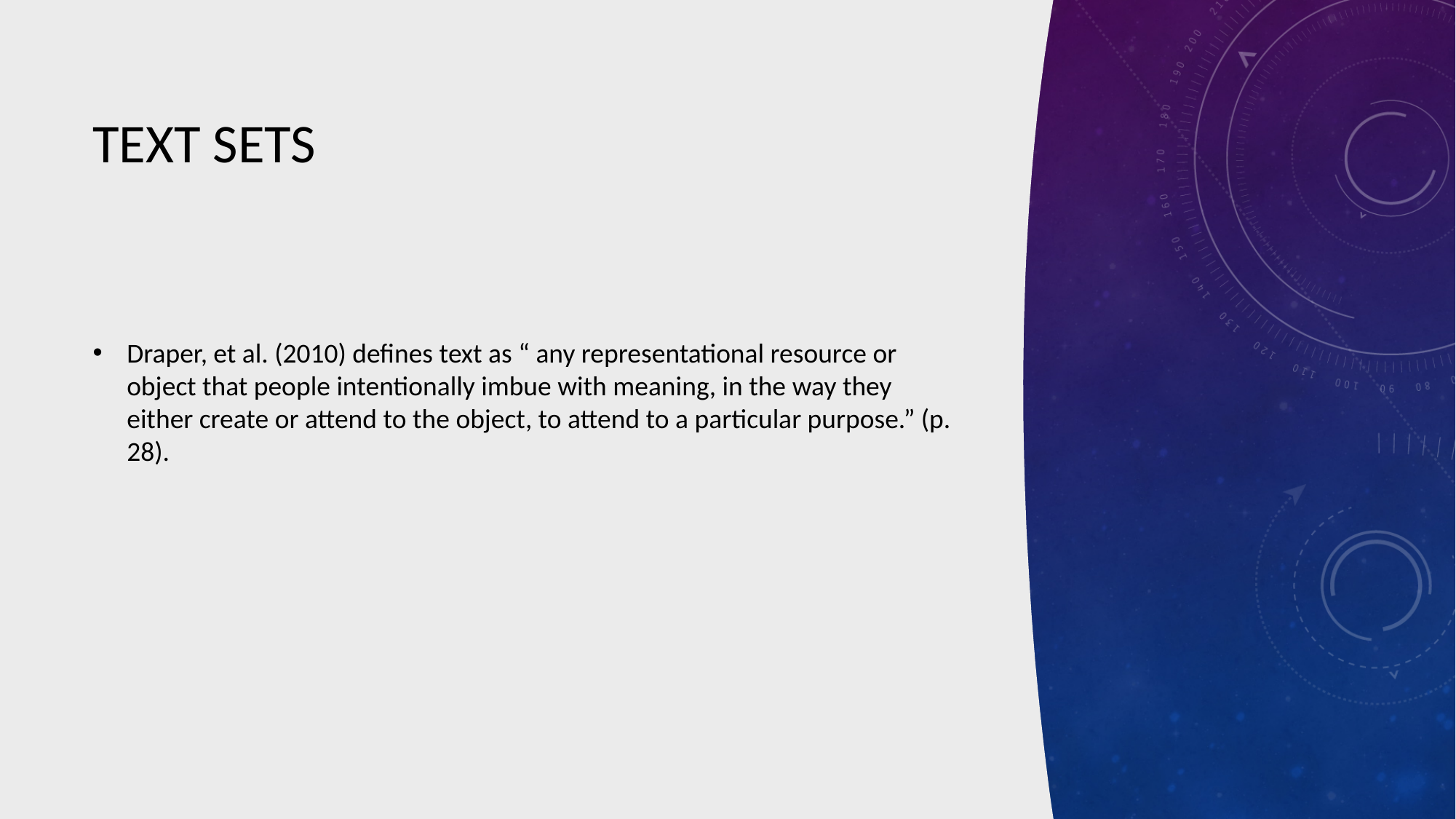

# Text Sets
Draper, et al. (2010) defines text as “ any representational resource or object that people intentionally imbue with meaning, in the way they either create or attend to the object, to attend to a particular purpose.” (p. 28).